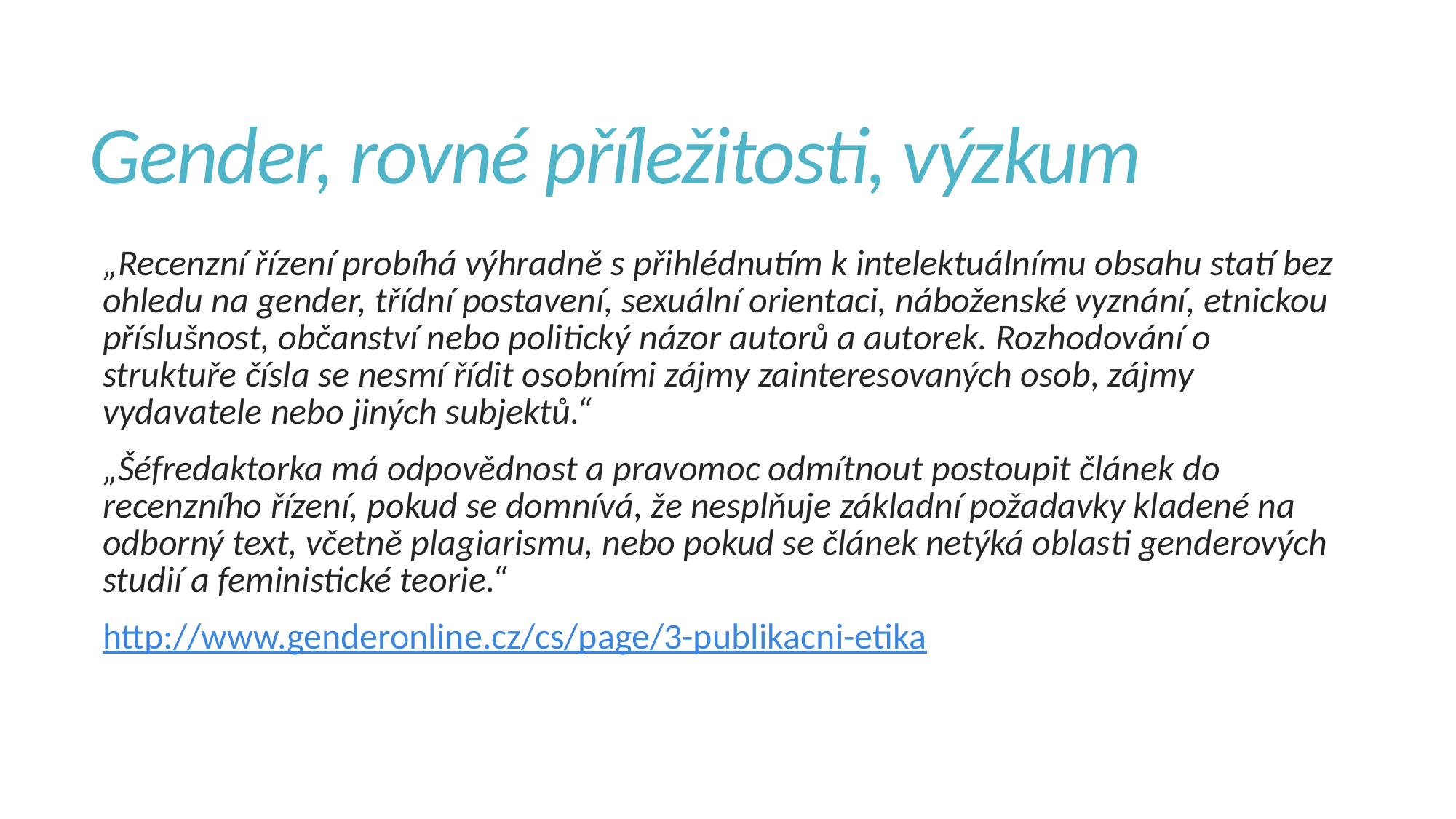

# Gender, rovné příležitosti, výzkum
„Recenzní řízení probíhá výhradně s přihlédnutím k intelektuálnímu obsahu statí bez ohledu na gender, třídní postavení, sexuální orientaci, náboženské vyznání, etnickou příslušnost, občanství nebo politický názor autorů a autorek. Rozhodování o struktuře čísla se nesmí řídit osobními zájmy zainteresovaných osob, zájmy vydavatele nebo jiných subjektů.“
„Šéfredaktorka má odpovědnost a pravomoc odmítnout postoupit článek do recenzního řízení, pokud se domnívá, že nesplňuje základní požadavky kladené na odborný text, včetně plagiarismu, nebo pokud se článek netýká oblasti genderových studií a feministické teorie.“
http://www.genderonline.cz/cs/page/3-publikacni-etika